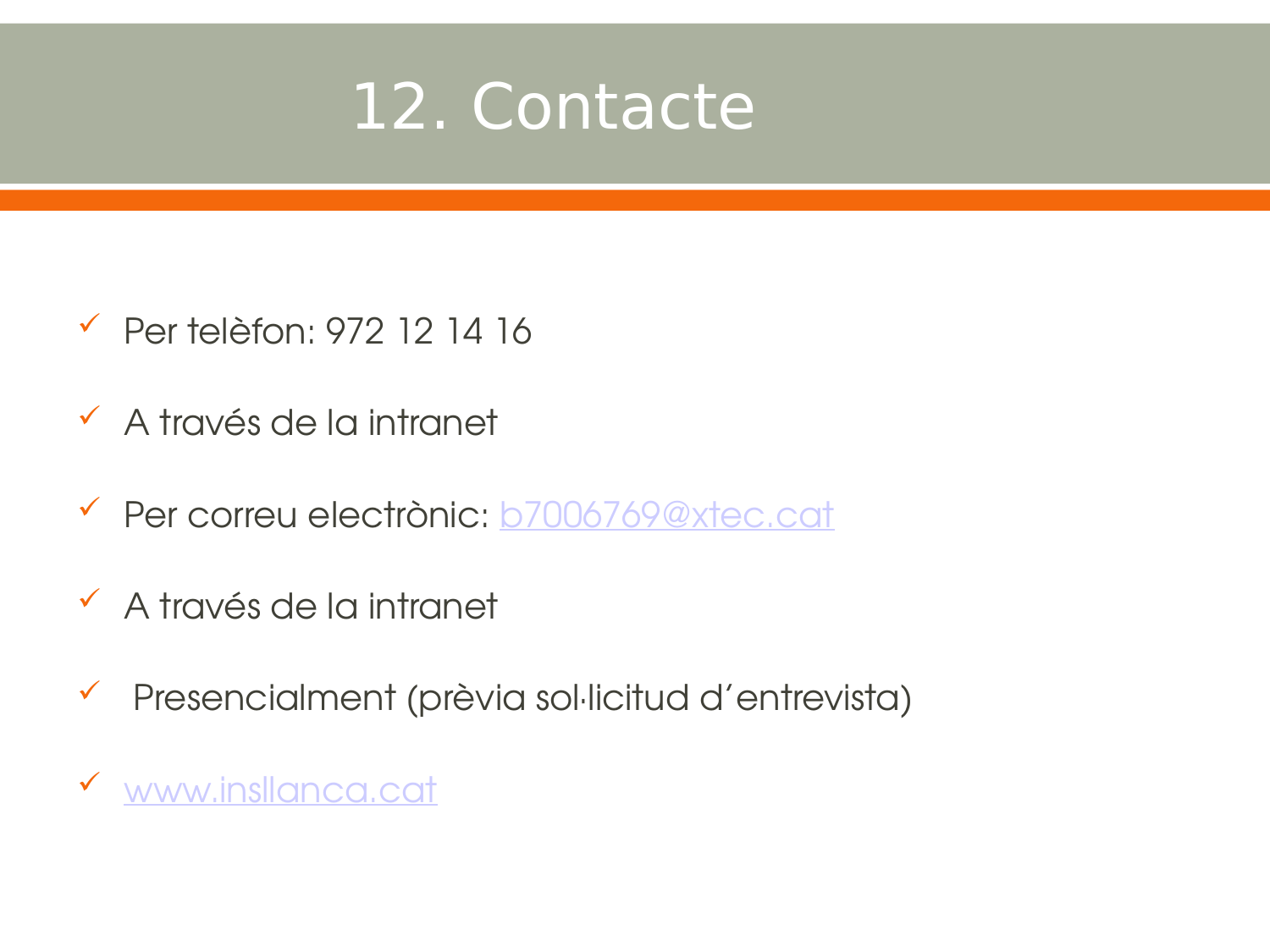

12. Contacte

Per telèfon: 972 12 14 16
A través de la intranet
Per correu electrònic: b7006769@xtec.cat
A través de la intranet
 Presencialment (prèvia sol·licitud d’entrevista)
www.insllanca.cat